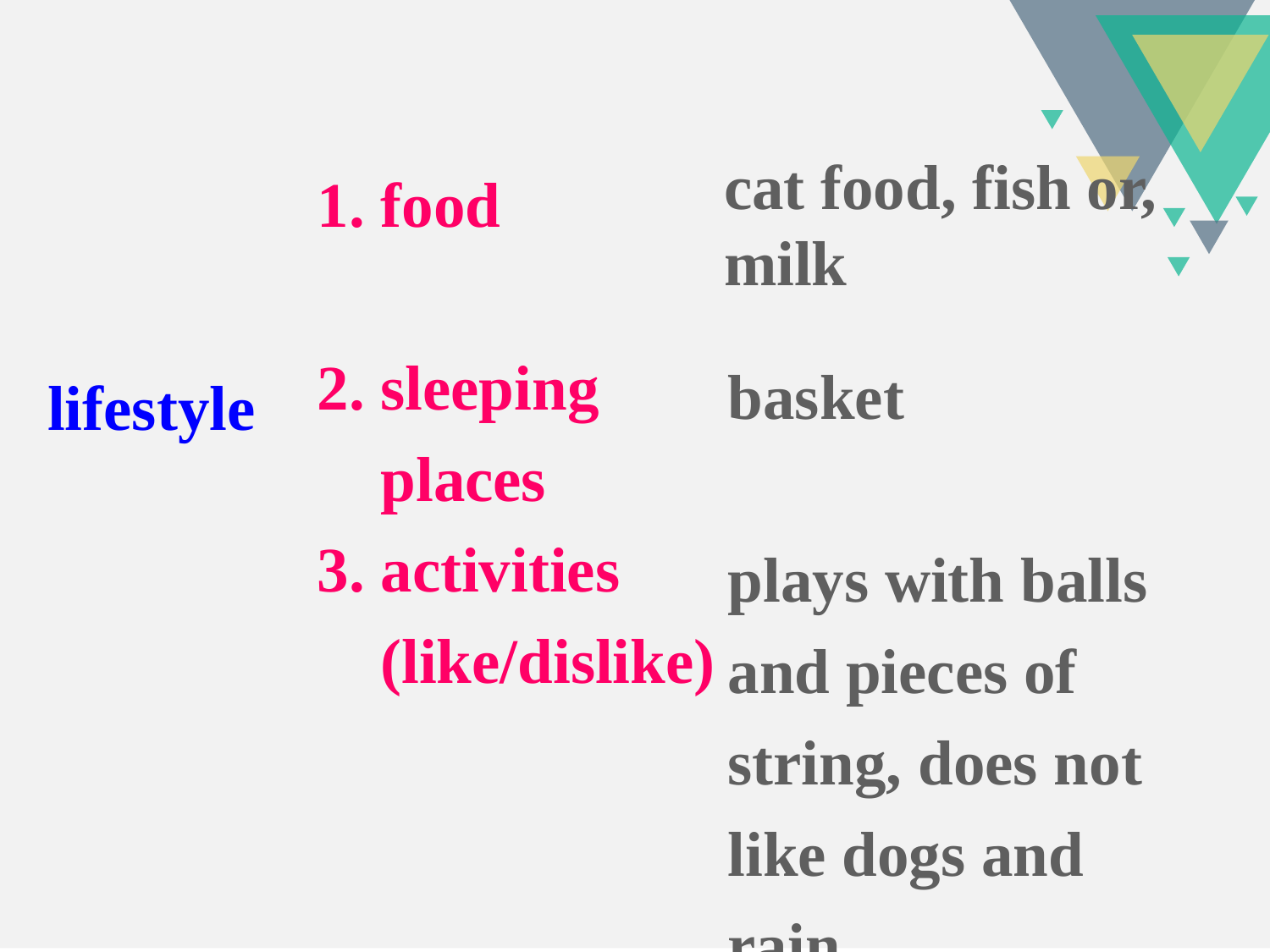

cat food, fish or,
milk
food

2. sleeping places
3. activities (like/dislike)

basket

plays with balls and pieces of string, does not like dogs and rain.
lifestyle